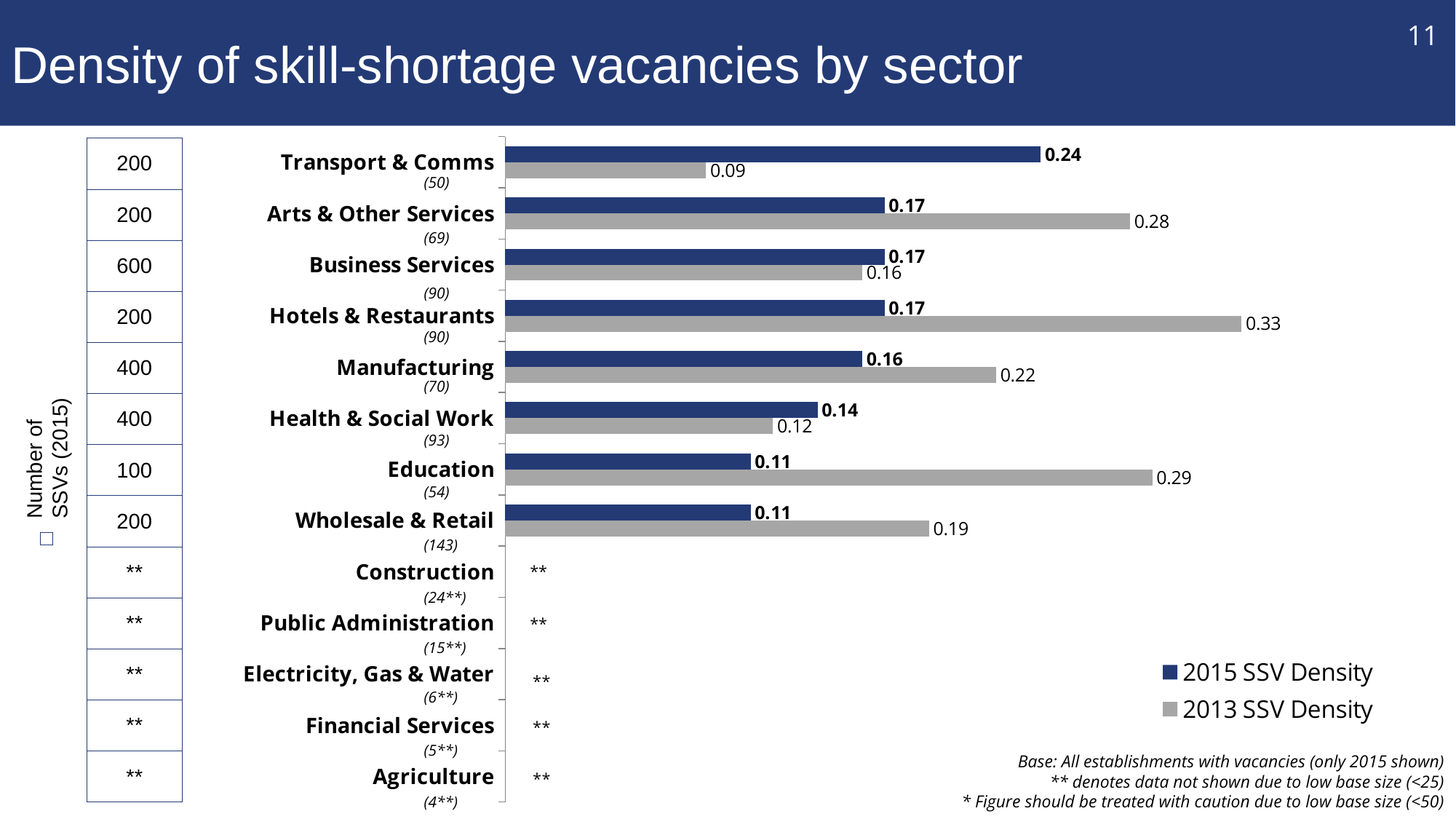

# Density of skill-shortage vacancies by sector
11

### Chart

| Category | 2013 SSV Density | 2015 SSV Density |
|---|---|---|
| Agriculture | None | None |
| Financial Services | None | None |
| Electricity, Gas & Water | None | None |
| Public Administration | None | None |
| Construction | None | None |
| Wholesale & Retail | 0.19 | 0.11 |
| Education | 0.29 | 0.11 |
| Health & Social Work | 0.12 | 0.14 |
| Manufacturing | 0.22 | 0.16 |
| Hotels & Restaurants | 0.33 | 0.17 |
| Business Services | 0.16 | 0.17 |
| Arts & Other Services | 0.28 | 0.17 |
| Transport & Comms | 0.09 | 0.24 |
| 200 |
| --- |
| 200 |
| 600 |
| 200 |
| 400 |
| 400 |
| 100 |
| 200 |
| \*\* |
| \*\* |
| \*\* |
| \*\* |
| \*\* |
(50)
(69)
(90)
(90)
(70)
(93)
Number of SSVs (2015)

(54)
(143)
**
(24**)
**
(15**)
(6**)
(5**)
Base: All establishments with vacancies (only 2015 shown)
** denotes data not shown due to low base size (<25)
* Figure should be treated with caution due to low base size (<50)

(4**)